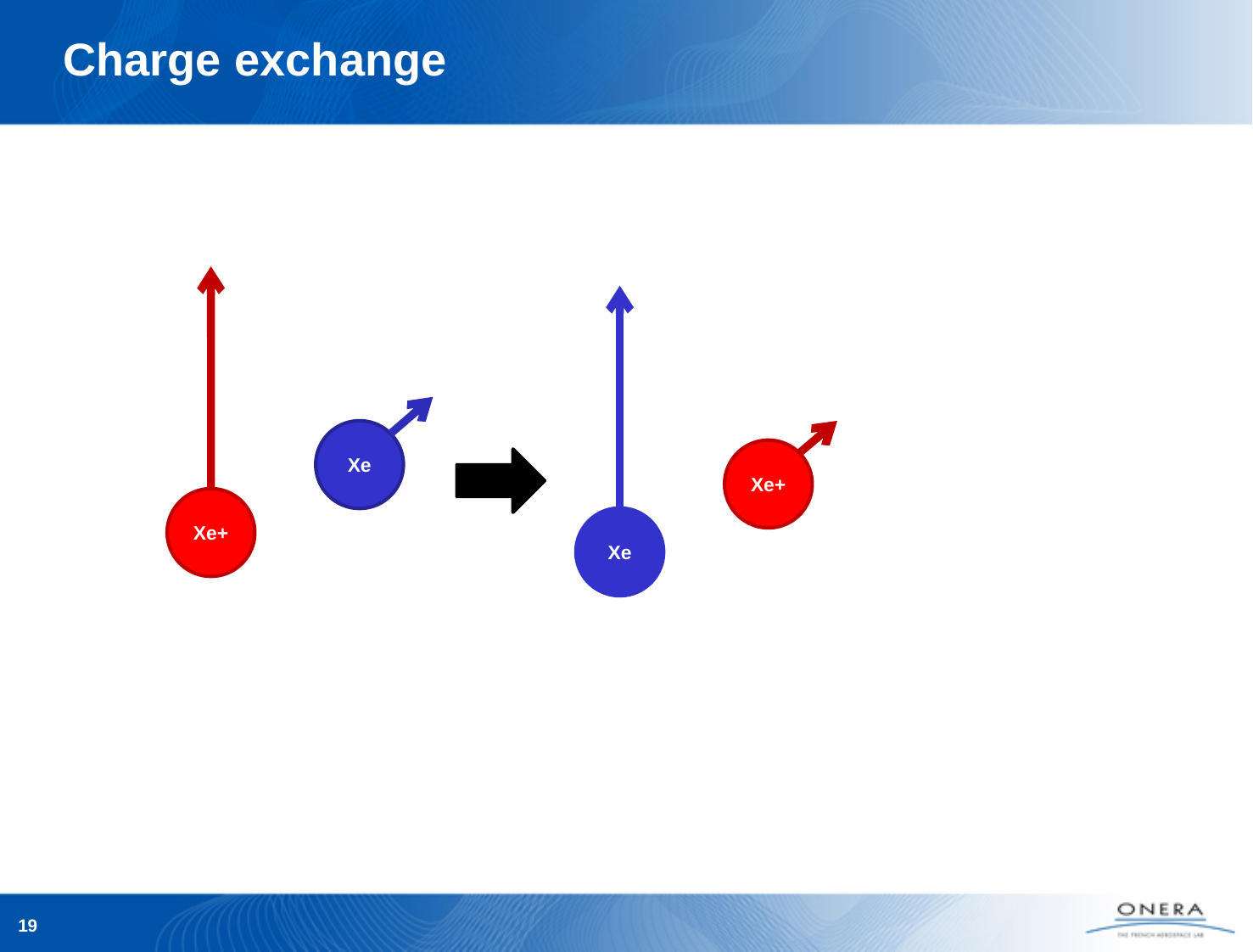

# Charge exchange

Xe
Xe+

Xe+
Xe
19